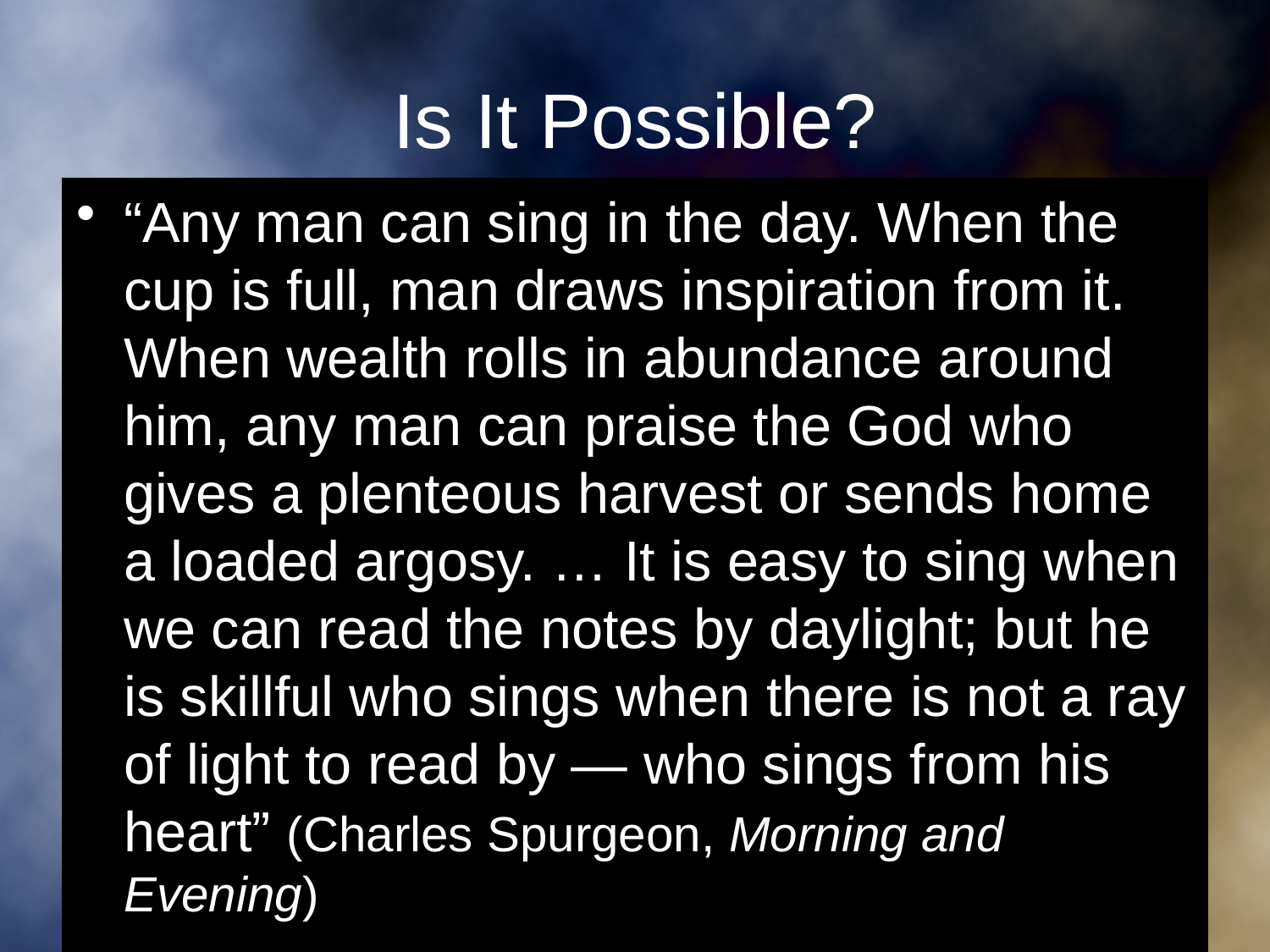

# Is It Possible?
“Any man can sing in the day. When the cup is full, man draws inspiration from it. When wealth rolls in abundance around him, any man can praise the God who gives a plenteous harvest or sends home a loaded argosy. … It is easy to sing when we can read the notes by daylight; but he is skillful who sings when there is not a ray of light to read by — who sings from his heart” (Charles Spurgeon, Morning and Evening)